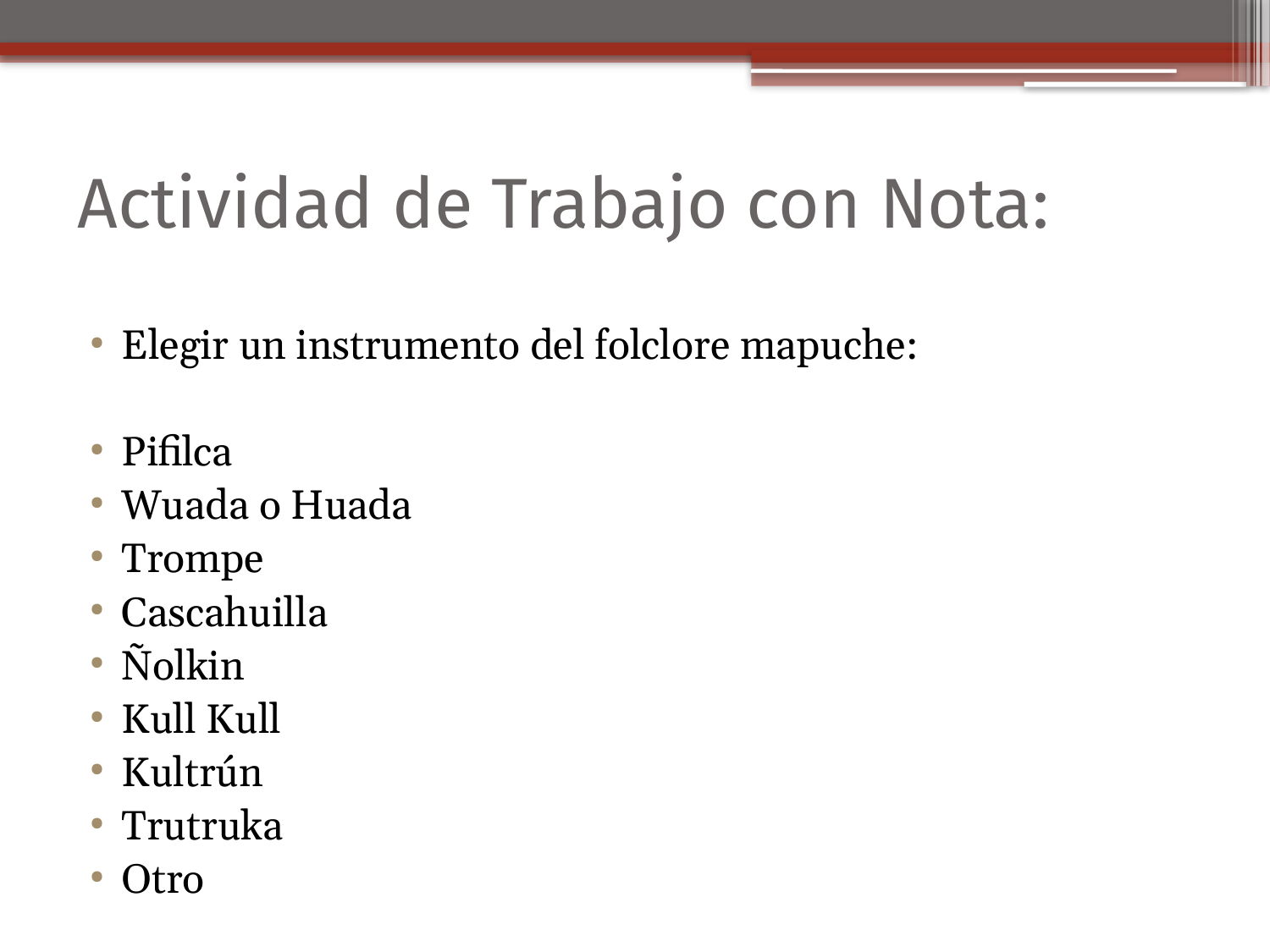

# Actividad de Trabajo con Nota:
Elegir un instrumento del folclore mapuche:

Pifilca
Wuada o Huada
Trompe
Cascahuilla
Ñolkin
Kull Kull
Kultrún
Trutruka
Otro